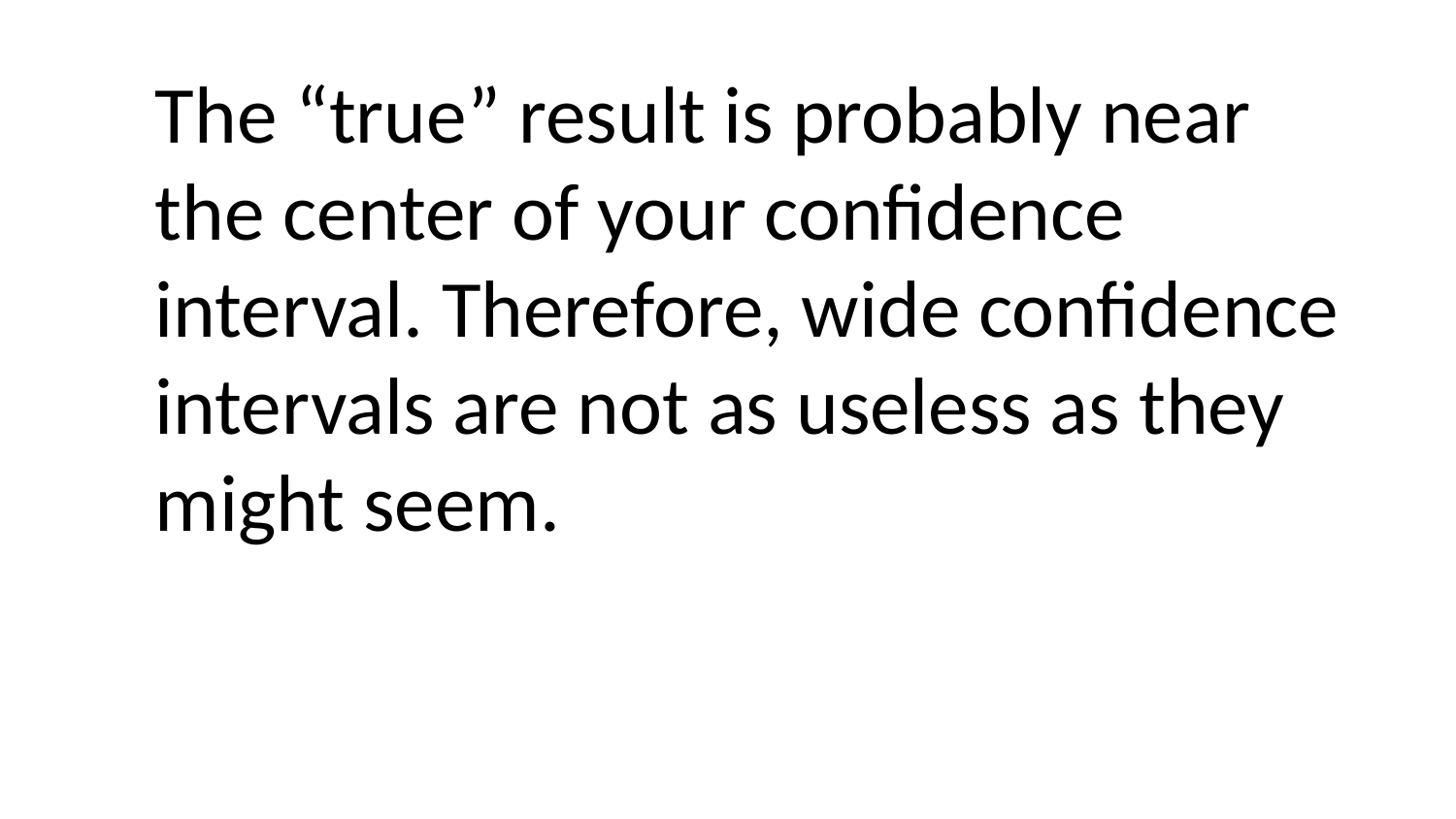

The “true” result is probably near the center of your confidence interval. Therefore, wide confidence intervals are not as useless as they might seem.